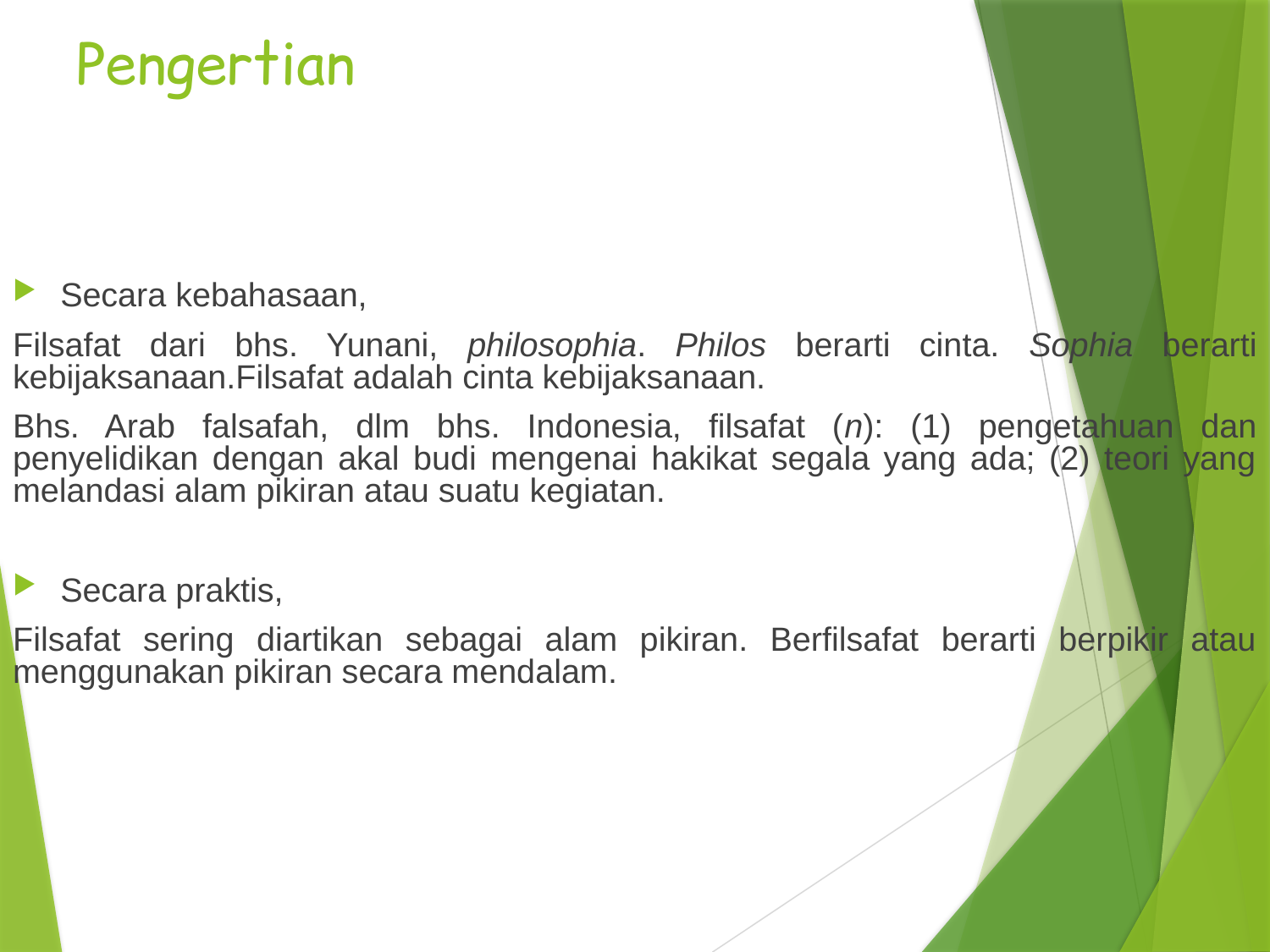

# Pengertian
Secara kebahasaan,
Filsafat dari bhs. Yunani, philosophia. Philos berarti cinta. Sophia berarti kebijaksanaan.Filsafat adalah cinta kebijaksanaan.
Bhs. Arab falsafah, dlm bhs. Indonesia, filsafat (n): (1) pengetahuan dan penyelidikan dengan akal budi mengenai hakikat segala yang ada; (2) teori yang melandasi alam pikiran atau suatu kegiatan.

Secara praktis,
Filsafat sering diartikan sebagai alam pikiran. Berfilsafat berarti berpikir atau menggunakan pikiran secara mendalam.